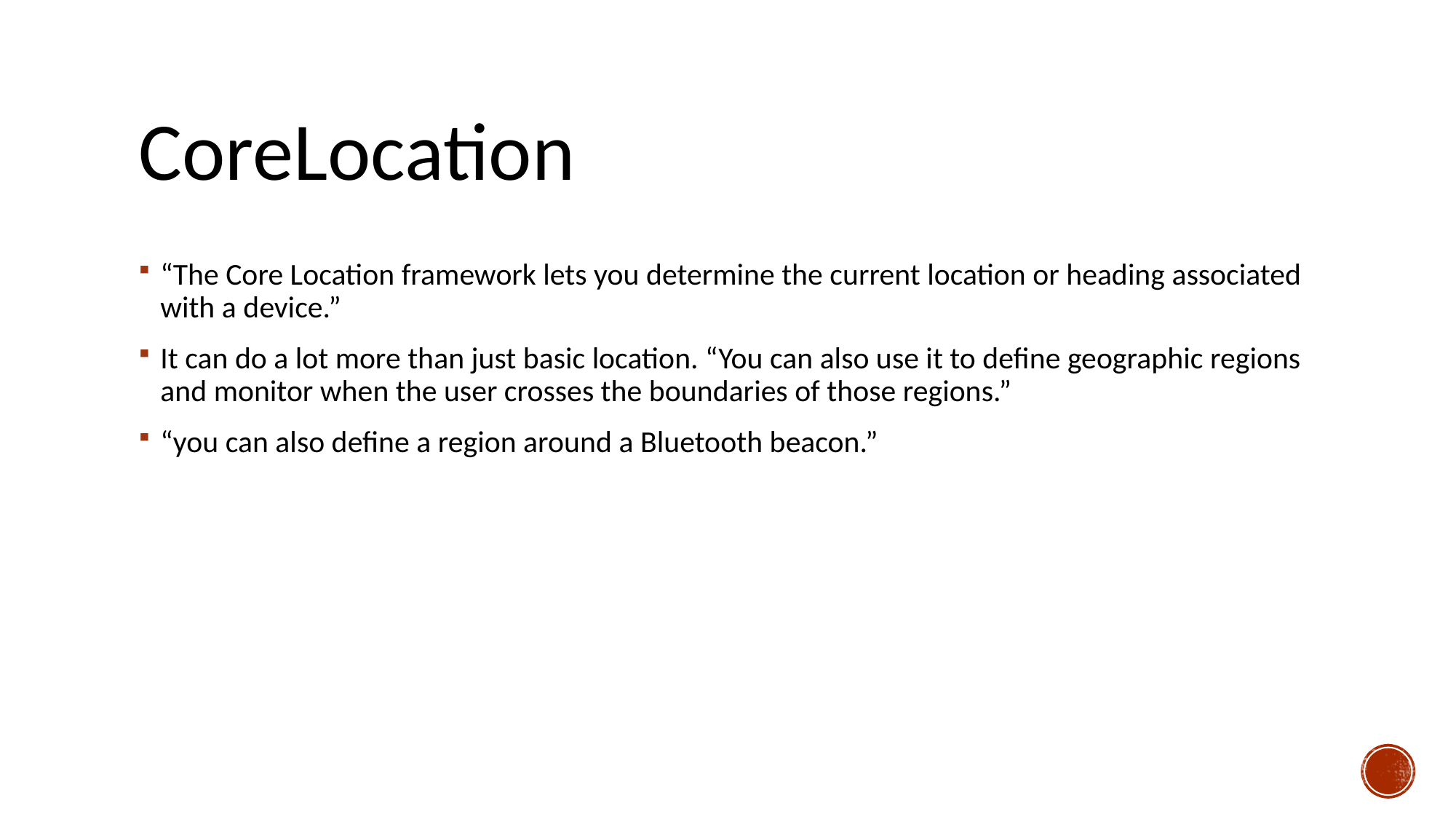

# CoreLocation
“The Core Location framework lets you determine the current location or heading associated with a device.”
It can do a lot more than just basic location. “You can also use it to define geographic regions and monitor when the user crosses the boundaries of those regions.”
“you can also define a region around a Bluetooth beacon.”